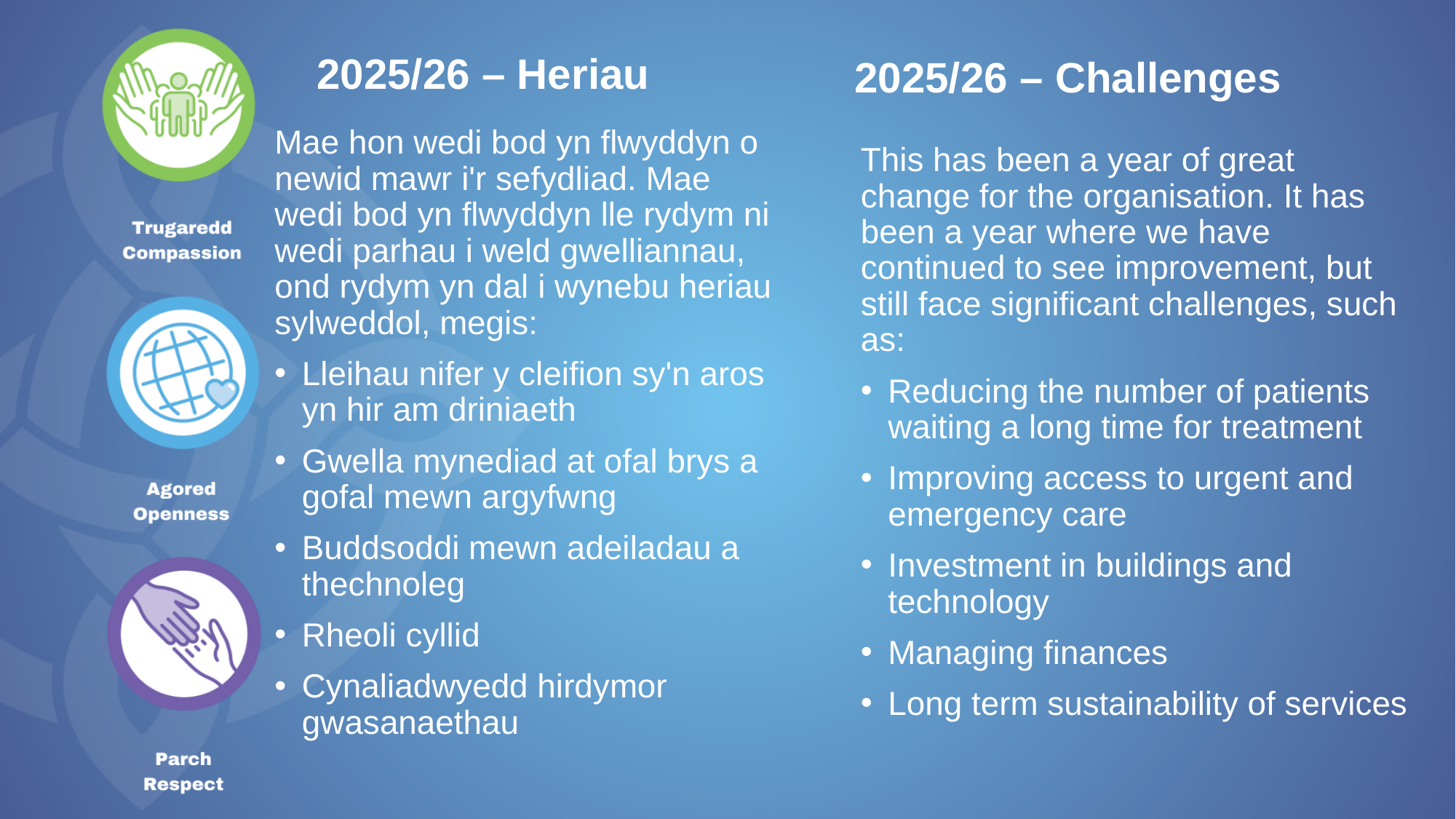

2025/26 – Heriau
    2025/26 – Challenges
Mae hon wedi bod yn flwyddyn o newid mawr i'r sefydliad. Mae wedi bod yn flwyddyn lle rydym ni wedi parhau i weld gwelliannau, ond rydym yn dal i wynebu heriau sylweddol, megis:
Lleihau nifer y cleifion sy'n aros yn hir am driniaeth
Gwella mynediad at ofal brys a gofal mewn argyfwng
Buddsoddi mewn adeiladau a thechnoleg
Rheoli cyllid
Cynaliadwyedd hirdymor gwasanaethau

This has been a year of great change for the organisation. It has been a year where we have continued to see improvement, but still face significant challenges, such as:
Reducing the number of patients waiting a long time for treatment
Improving access to urgent and emergency care
Investment in buildings and technology
Managing finances
Long term sustainability of services